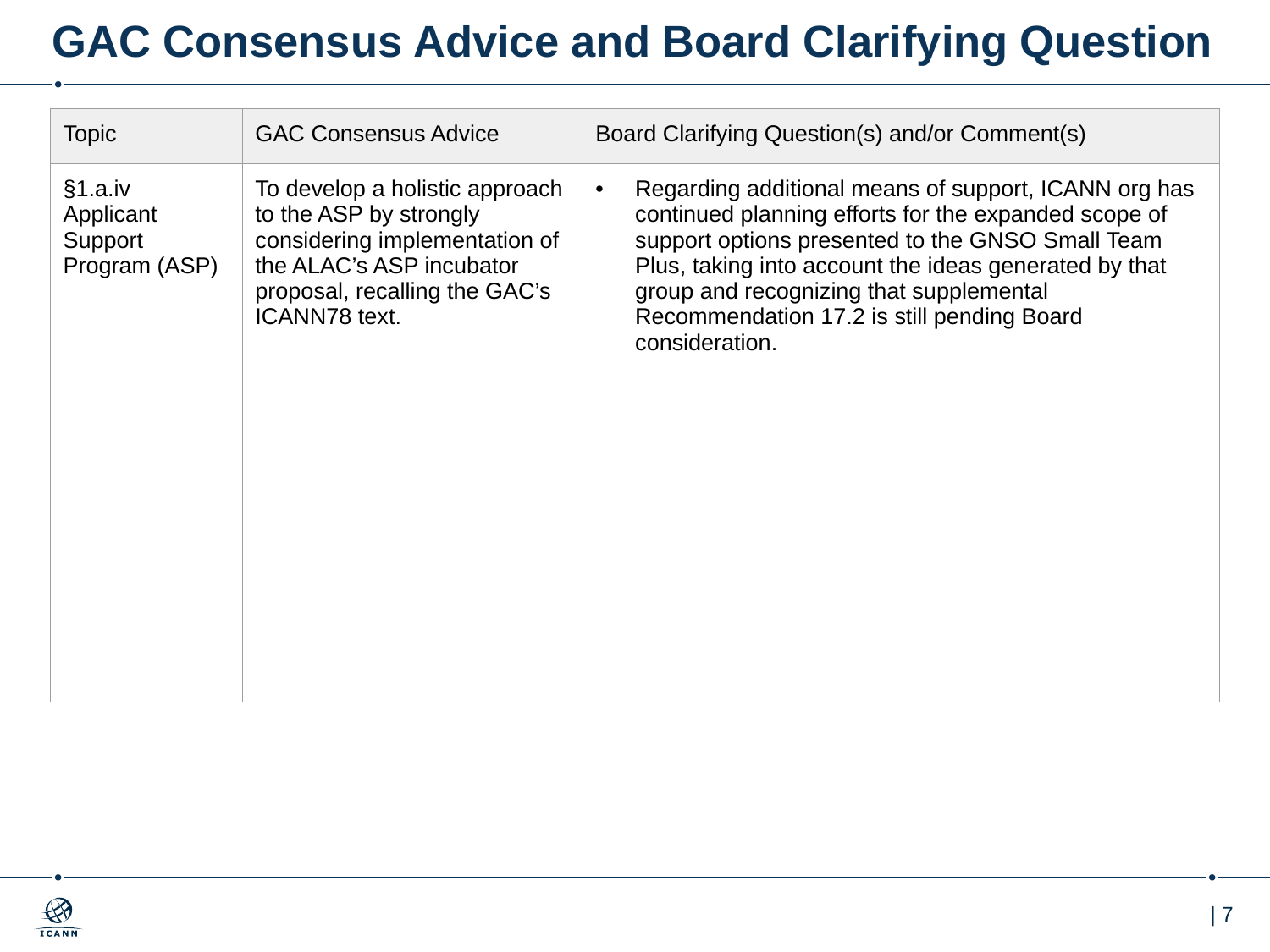

# GAC Consensus Advice and Board Clarifying Question
| Topic | GAC Consensus Advice | Board Clarifying Question(s) and/or Comment(s) |
| --- | --- | --- |
| §1.a.iv Applicant Support Program (ASP) | To develop a holistic approach to the ASP by strongly considering implementation of the ALAC’s ASP incubator proposal, recalling the GAC’s ICANN78 text. | Regarding additional means of support, ICANN org has continued planning efforts for the expanded scope of support options presented to the GNSO Small Team Plus, taking into account the ideas generated by that group and recognizing that supplemental Recommendation 17.2 is still pending Board consideration. |